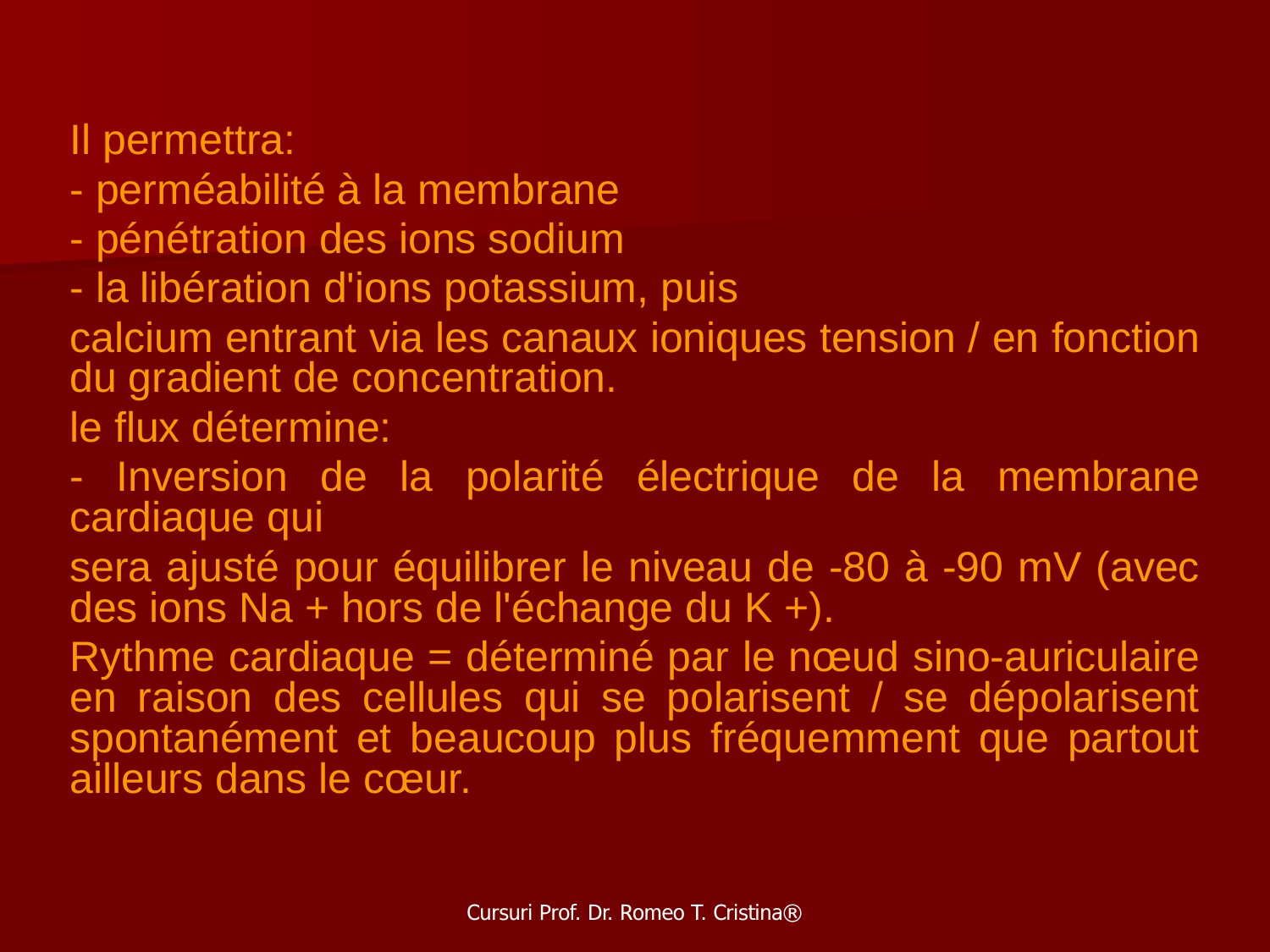

Il permettra:
- perméabilité à la membrane
- pénétration des ions sodium
- la libération d'ions potassium, puis
calcium entrant via les canaux ioniques tension / en fonction du gradient de concentration.
le flux détermine:
- Inversion de la polarité électrique de la membrane cardiaque qui
sera ajusté pour équilibrer le niveau de -80 à -90 mV (avec des ions Na + hors de l'échange du K +).
Rythme cardiaque = déterminé par le nœud sino-auriculaire en raison des cellules qui se polarisent / se dépolarisent spontanément et beaucoup plus fréquemment que partout ailleurs dans le cœur.
Cursuri Prof. Dr. Romeo T. Cristina®